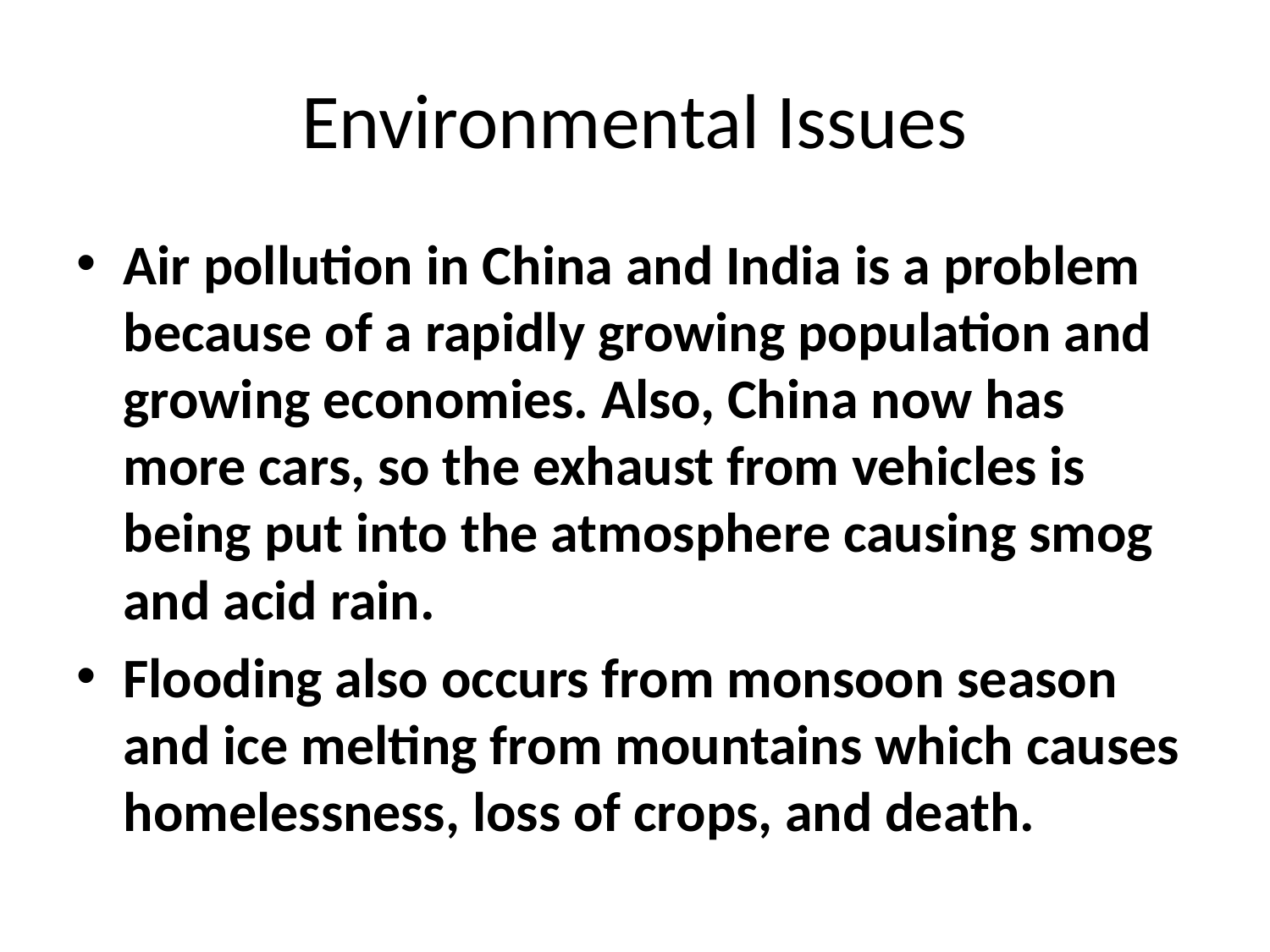

# Environmental Issues
Air pollution in China and India is a problem because of a rapidly growing population and growing economies. Also, China now has more cars, so the exhaust from vehicles is being put into the atmosphere causing smog and acid rain.
Flooding also occurs from monsoon season and ice melting from mountains which causes homelessness, loss of crops, and death.